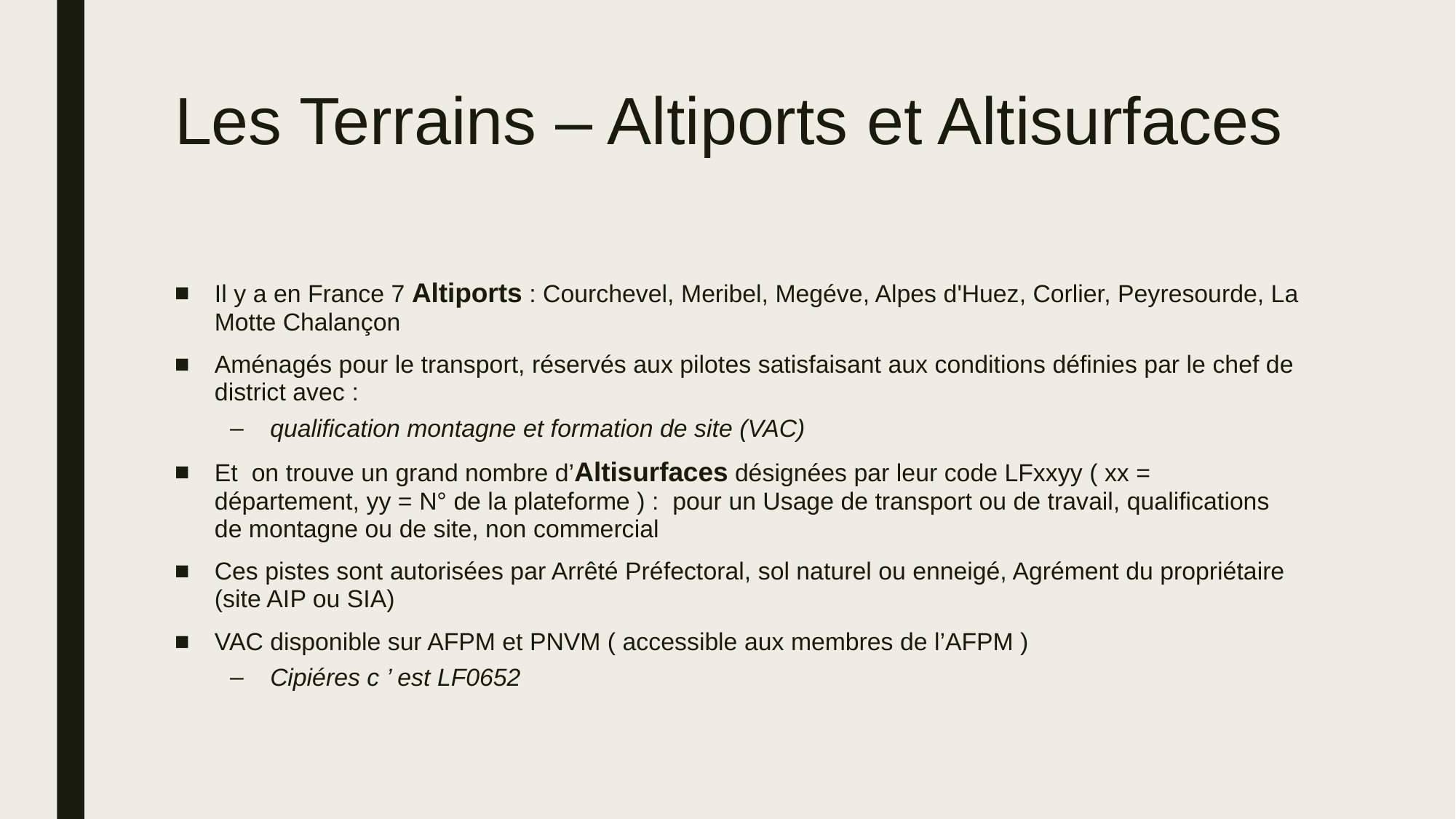

# Les Terrains – Altiports et Altisurfaces
Il y a en France 7 Altiports : Courchevel, Meribel, Megéve, Alpes d'Huez, Corlier, Peyresourde, La Motte Chalançon
Aménagés pour le transport, réservés aux pilotes satisfaisant aux conditions définies par le chef de district avec :
qualification montagne et formation de site (VAC)
Et  on trouve un grand nombre d’Altisurfaces désignées par leur code LFxxyy ( xx = département, yy = N° de la plateforme ) :  pour un Usage de transport ou de travail, qualifications de montagne ou de site, non commercial
Ces pistes sont autorisées par Arrêté Préfectoral, sol naturel ou enneigé, Agrément du propriétaire (site AIP ou SIA)
VAC disponible sur AFPM et PNVM ( accessible aux membres de l’AFPM )
Cipiéres c ’ est LF0652